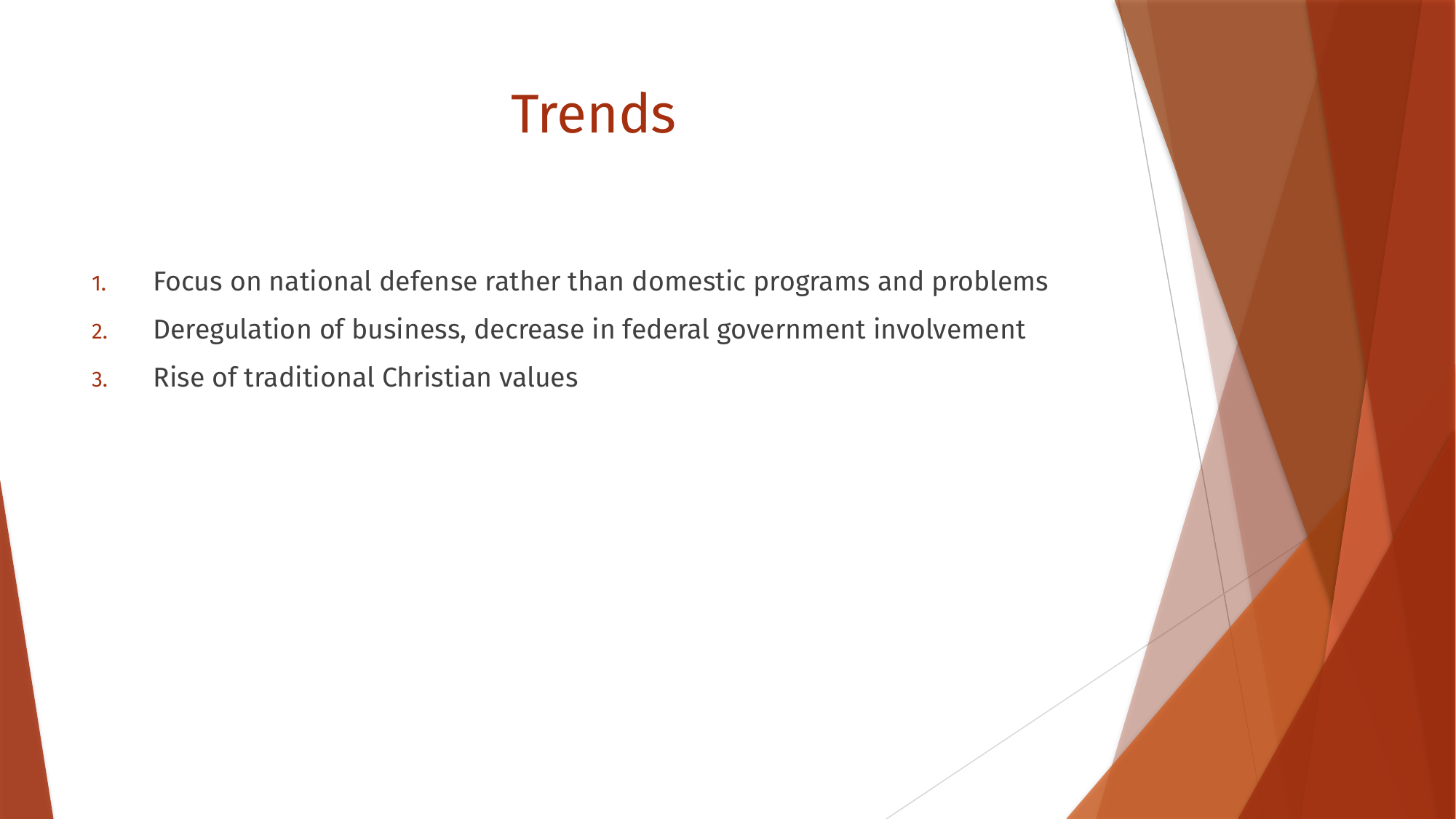

# Trends
Focus on national defense rather than domestic programs and problems
Deregulation of business, decrease in federal government involvement
Rise of traditional Christian values